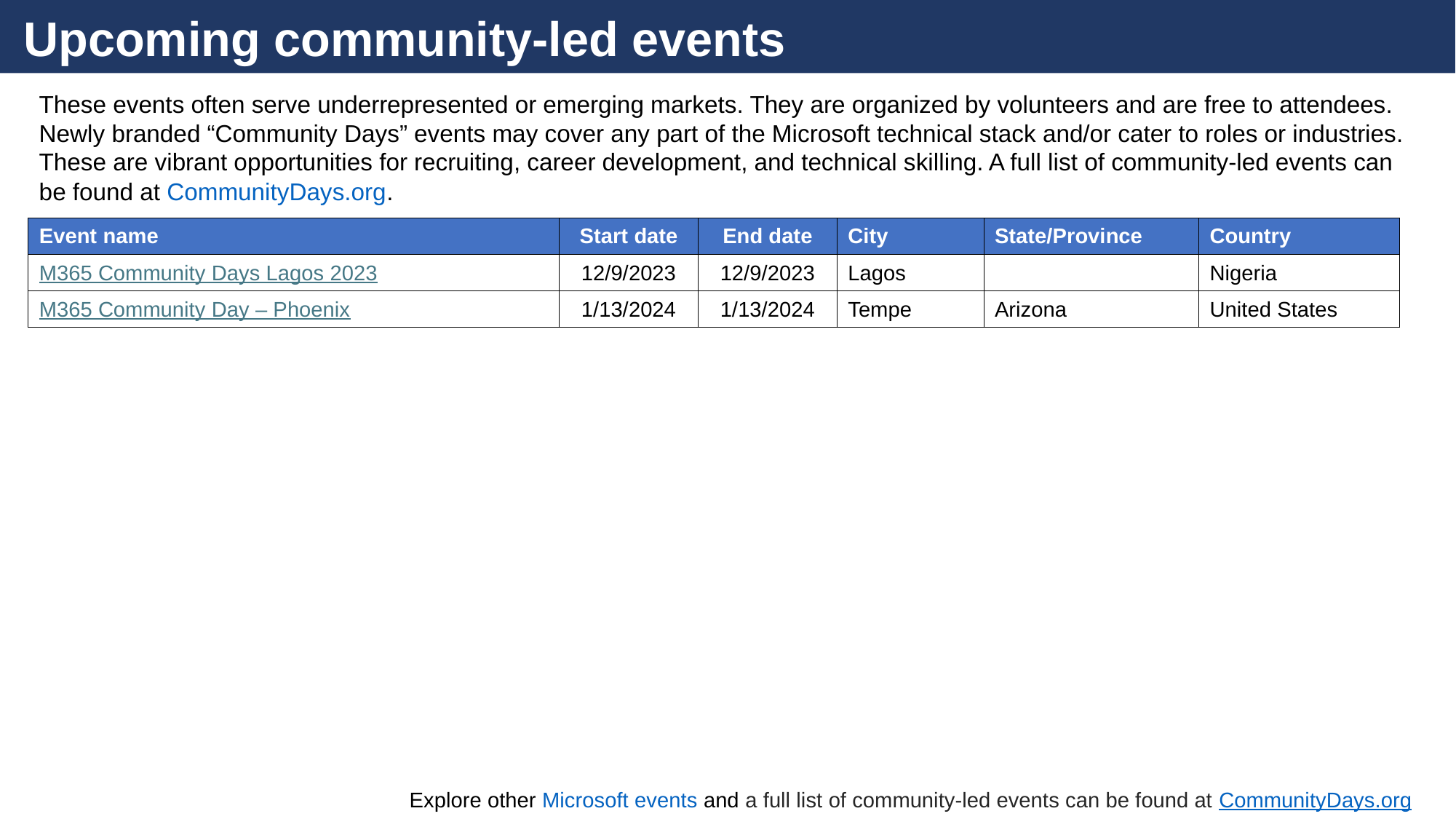

# Upcoming community-led events
These events often serve underrepresented or emerging markets. They are organized by volunteers and are free to attendees. Newly branded “Community Days” events may cover any part of the Microsoft technical stack and/or cater to roles or industries. These are vibrant opportunities for recruiting, career development, and technical skilling. A full list of community-led events can be found at CommunityDays.org.
| Event name​ | Start date​ | End date​ | City​ | State/Province​ | Country​ |
| --- | --- | --- | --- | --- | --- |
| M365 Community Days Lagos 2023​ | 12/9/2023​ | 12/9/2023​ | Lagos​ | ​ | Nigeria​ |
| M365 Community Day – Phoenix​ | 1/13/2024​ | 1/13/2024​ | Tempe​ | Arizona​ | United States​ |
Explore other Microsoft events and a full list of community-led events can be found at CommunityDays.org